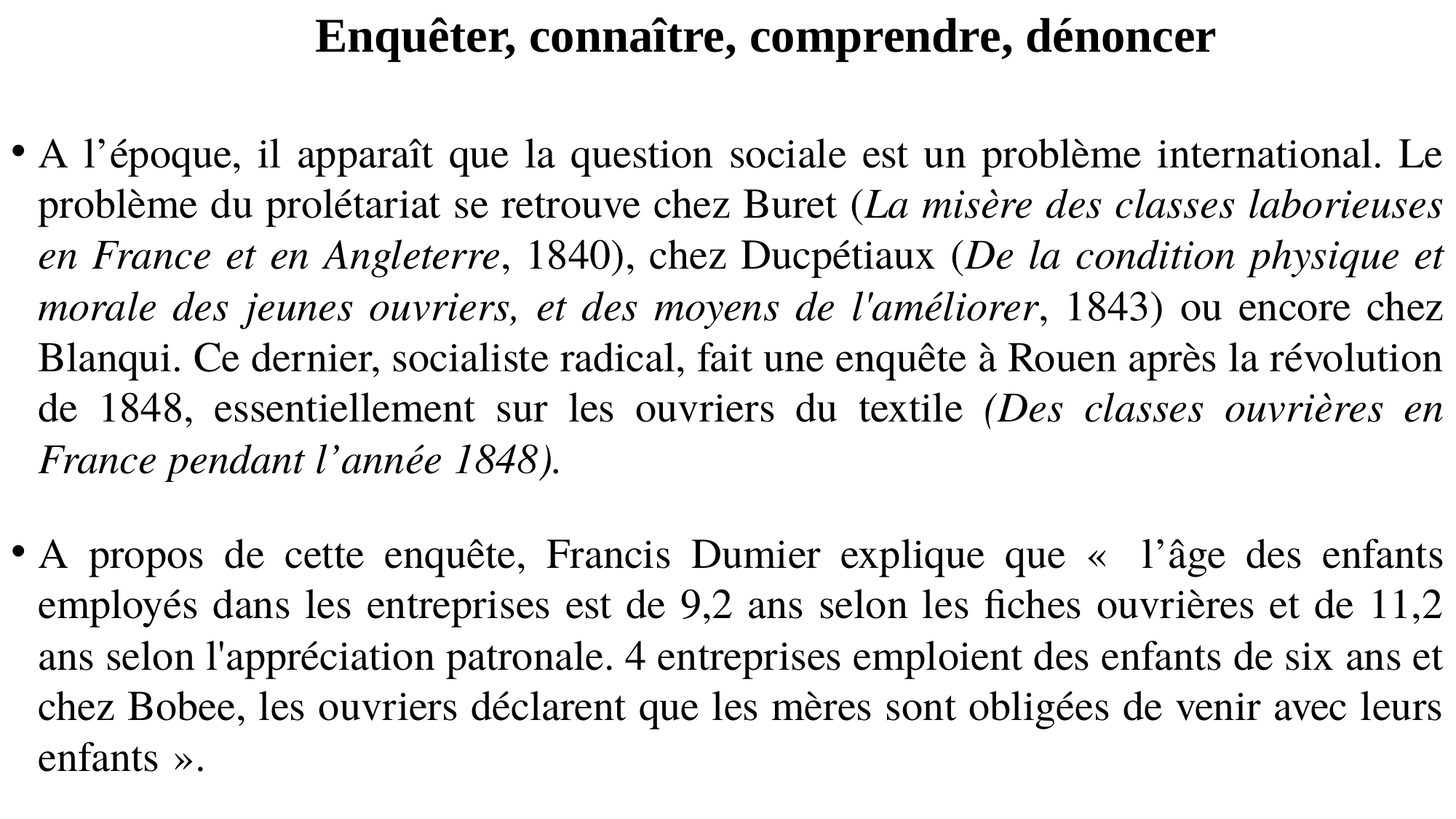

# Enquêter, connaître, comprendre, dénoncer

A l’époque, il apparaît que la question sociale est un problème international. Le problème du prolétariat se retrouve chez Buret (La misère des classes laborieuses en France et en Angleterre, 1840), chez Ducpétiaux (De la condition physique et morale des jeunes ouvriers, et des moyens de l'améliorer, 1843) ou encore chez Blanqui. Ce dernier, socialiste radical, fait une enquête à Rouen après la révolution de 1848, essentiellement sur les ouvriers du textile (Des classes ouvrières en France pendant l’année 1848).

A propos de cette enquête, Francis Dumier explique que «  l’âge des enfants employés dans les entreprises est de 9,2 ans selon les fiches ouvrières et de 11,2 ans selon l'appréciation patronale. 4 entreprises emploient des enfants de six ans et chez Bobee, les ouvriers déclarent que les mères sont obligées de venir avec leurs enfants ».